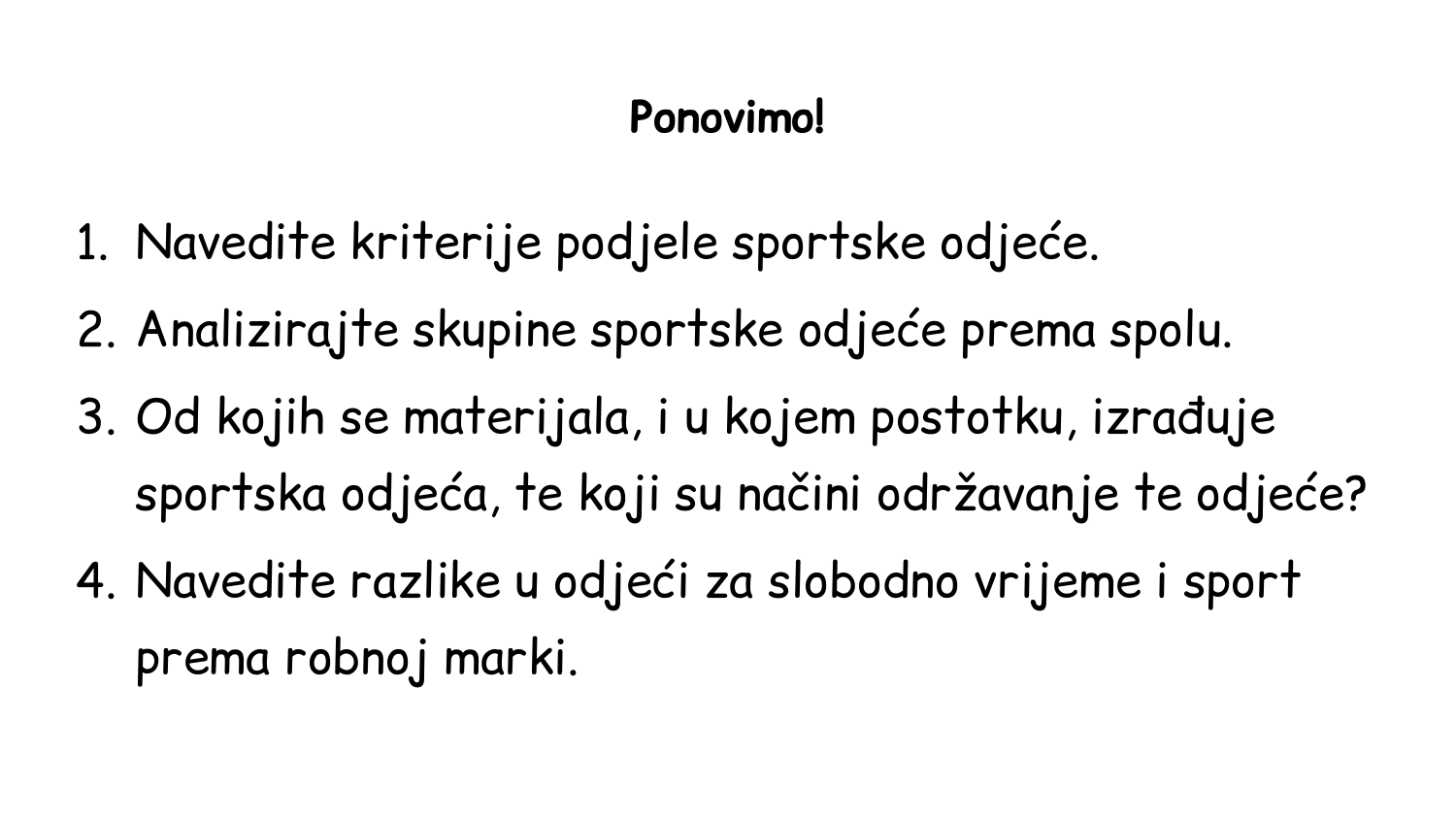

# Ponovimo!
Navedite kriterije podjele sportske odjeće.
Analizirajte skupine sportske odjeće prema spolu.
Od kojih se materijala, i u kojem postotku, izrađuje sportska odjeća, te koji su načini održavanje te odjeće?
Navedite razlike u odjeći za slobodno vrijeme i sport prema robnoj marki.